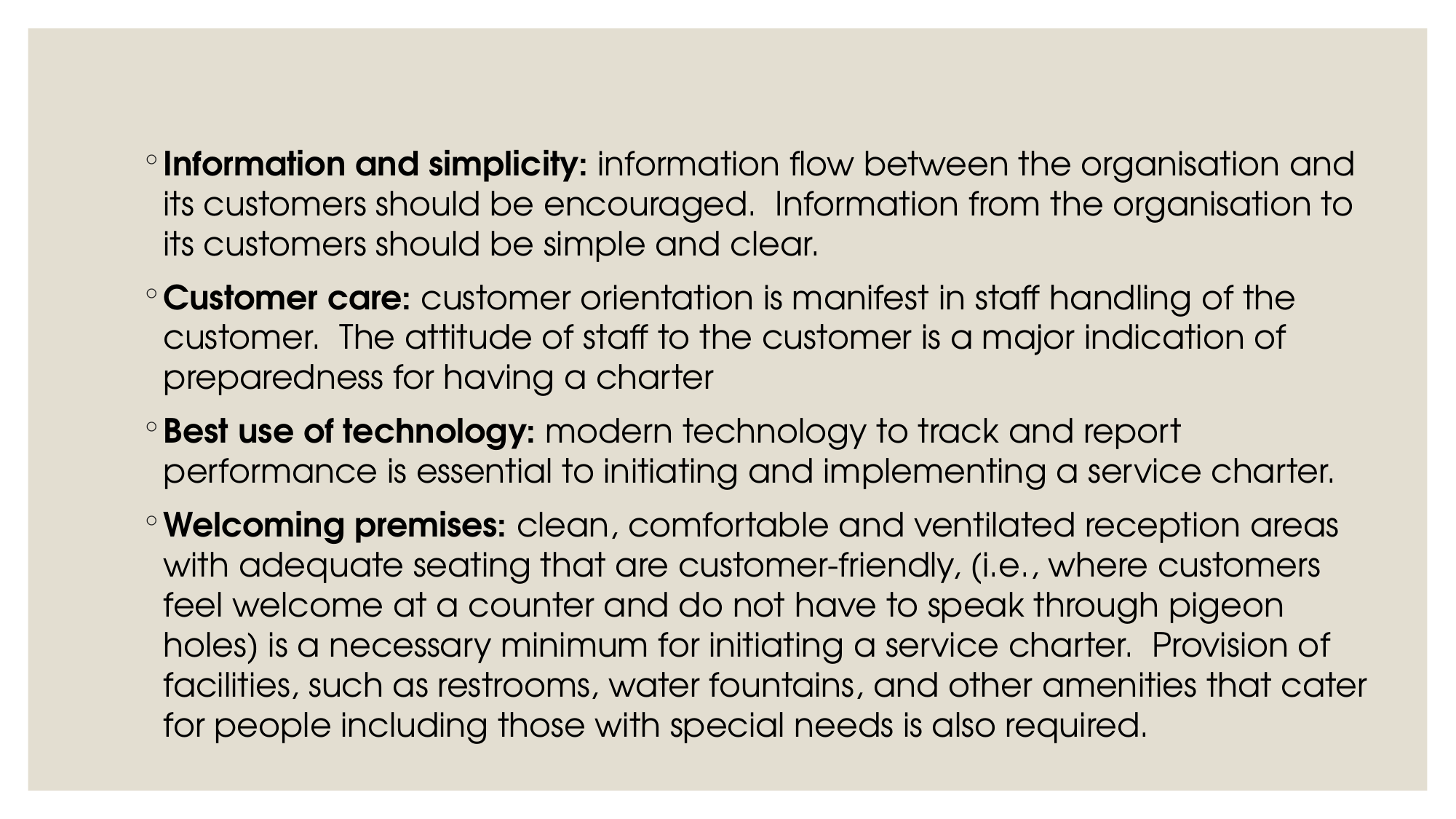

Information and simplicity: information flow between the organisation and its customers should be encouraged.  Information from the organisation to its customers should be simple and clear.
Customer care: customer orientation is manifest in staff handling of the customer.  The attitude of staff to the customer is a major indication of preparedness for having a charter
Best use of technology: modern technology to track and report performance is essential to initiating and implementing a service charter.
Welcoming premises: clean, comfortable and ventilated reception areas with adequate seating that are customer-friendly, (i.e., where customers feel welcome at a counter and do not have to speak through pigeon holes) is a necessary minimum for initiating a service charter.  Provision of facilities, such as restrooms, water fountains, and other amenities that cater for people including those with special needs is also required.